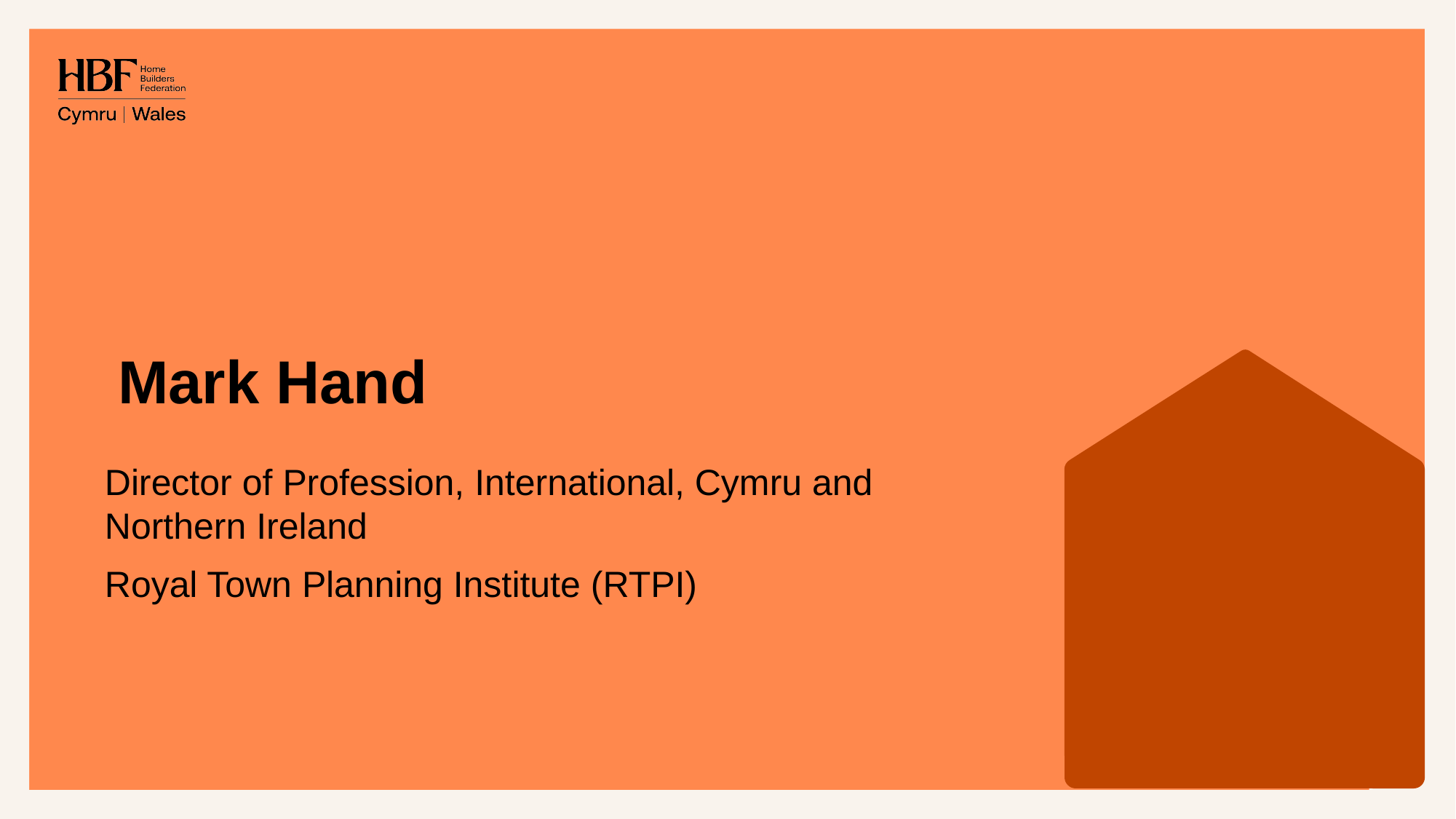

# Mark Hand
Director of Profession, International, Cymru and Northern Ireland
Royal Town Planning Institute (RTPI)